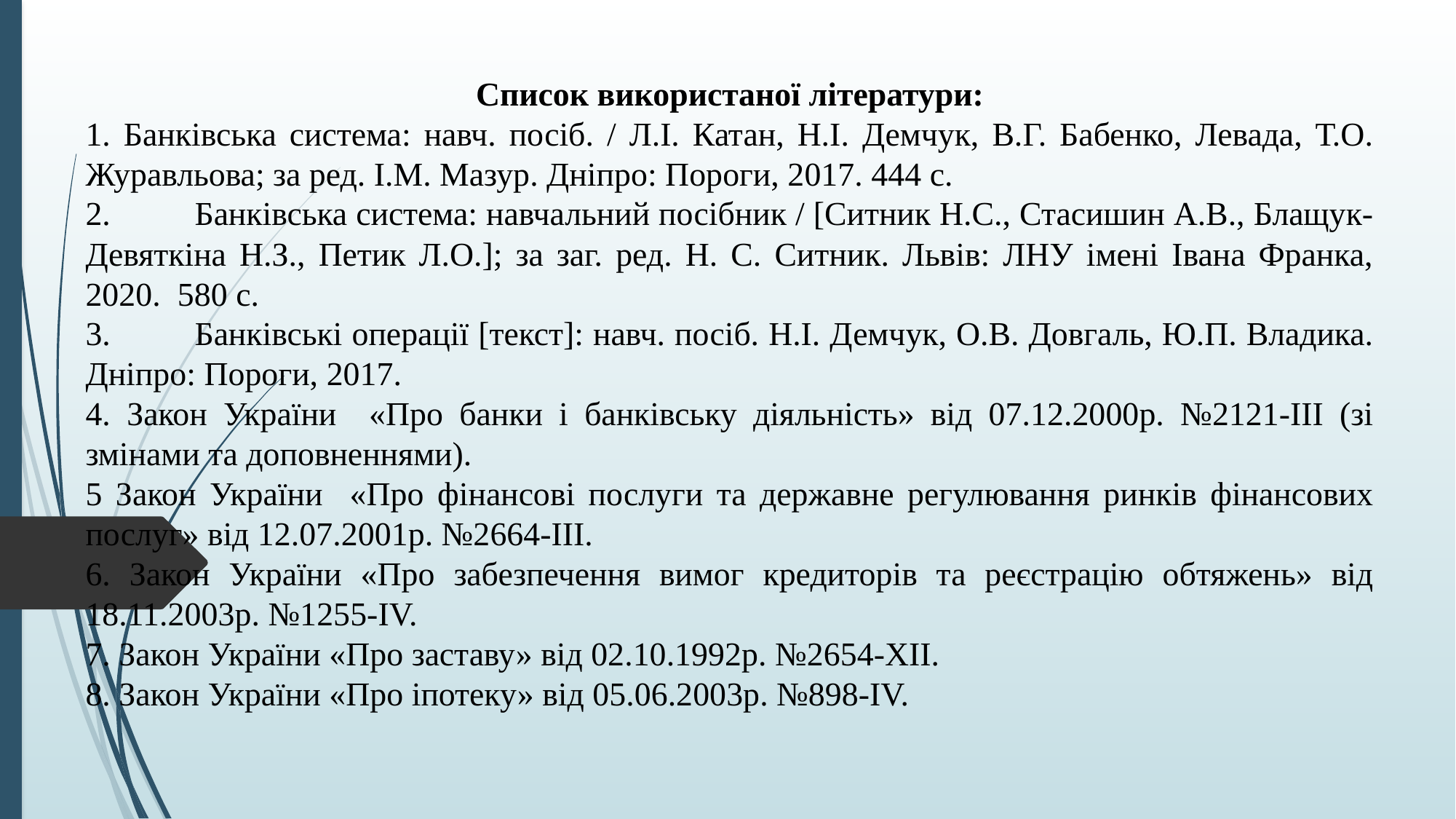

Список використаної літератури:
1. Банківська система: навч. посіб. / Л.І. Катан, Н.І. Демчук, В.Г. Бабенко, Левада, Т.О. Журавльова; за ред. І.М. Мазур. Дніпро: Пороги, 2017. 444 с.
2.	Банківська система: навчальний посібник / [Ситник Н.С., Стасишин А.В., Блащук-Девяткіна Н.З., Петик Л.О.]; за заг. ред. Н. С. Ситник. Львів: ЛНУ імені Івана Франка, 2020.  580 с.
3.	Банківські операції [текст]: навч. посіб. Н.І. Демчук, О.В. Довгаль, Ю.П. Владика. Дніпро: Пороги, 2017.
4. Закон України  «Про банки і банківську діяльність» від 07.12.2000р. №2121-ІІІ (зі змінами та доповненнями).
5 Закон України  «Про фінансові послуги та державне регулювання ринків фінансових послуг» від 12.07.2001р. №2664-ІІІ.
6. Закон України «Про забезпечення вимог кредиторів та реєстрацію обтяжень» від 18.11.2003р. №1255-IV.
7. Закон України «Про заставу» від 02.10.1992р. №2654-ХІІ.
8. Закон України «Про іпотеку» від 05.06.2003р. №898-IV.